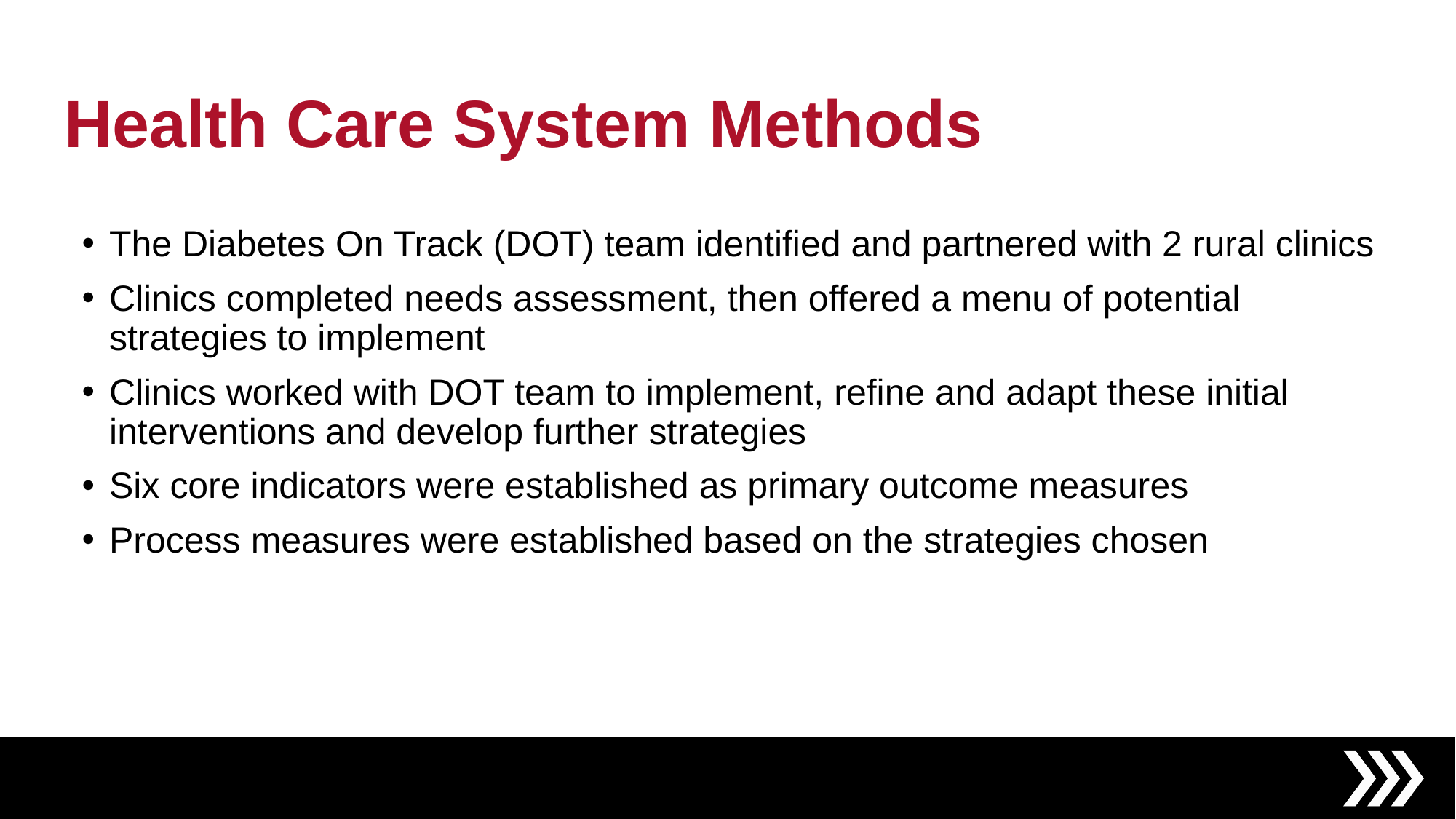

# Health Care System Methods
The Diabetes On Track (DOT) team identified and partnered with 2 rural clinics
Clinics completed needs assessment, then offered a menu of potential strategies to implement
Clinics worked with DOT team to implement, refine and adapt these initial interventions and develop further strategies
Six core indicators were established as primary outcome measures
Process measures were established based on the strategies chosen